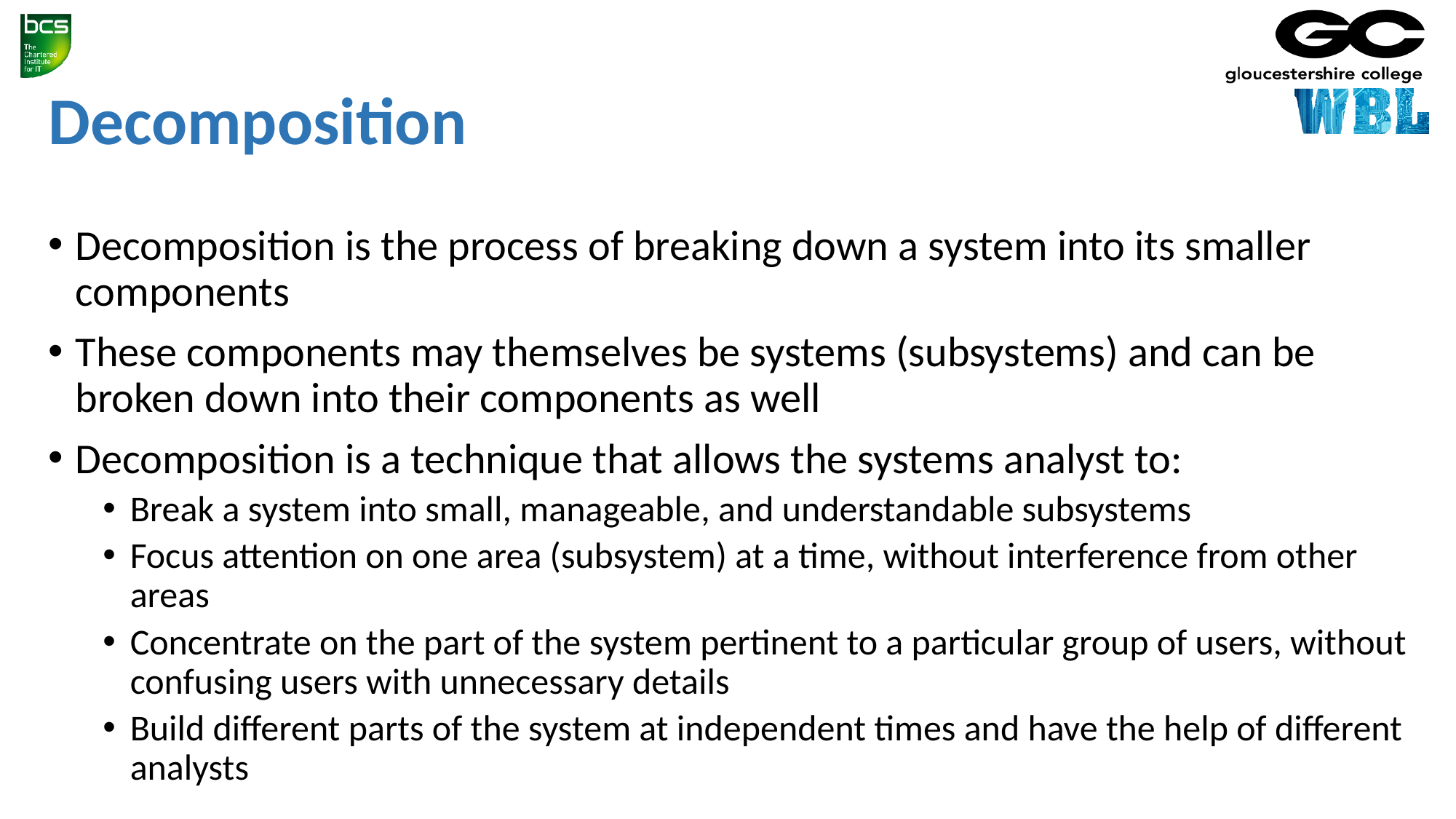

# Decomposition
Decomposition is the process of breaking down a system into its smaller components
These components may themselves be systems (subsystems) and can be broken down into their components as well
Decomposition is a technique that allows the systems analyst to:
Break a system into small, manageable, and understandable subsystems
Focus attention on one area (subsystem) at a time, without interference from other areas
Concentrate on the part of the system pertinent to a particular group of users, without confusing users with unnecessary details
Build different parts of the system at independent times and have the help of different analysts